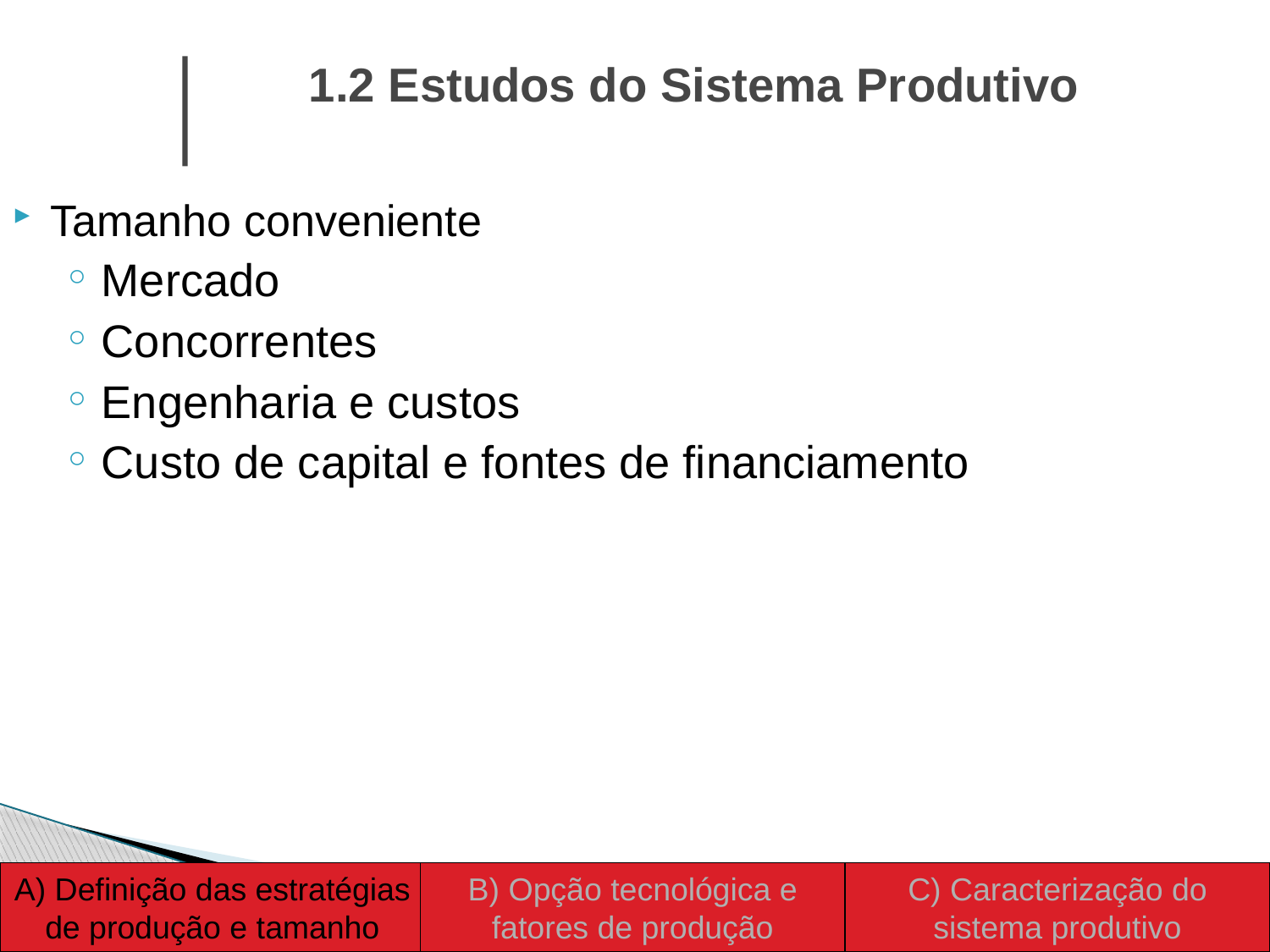

1.2 Estudos do Sistema Produtivo
Tamanho conveniente
Mercado
Concorrentes
Engenharia e custos
Custo de capital e fontes de financiamento
A) Definição das estratégias de produção e tamanho
B) Opção tecnológica e fatores de produção
C) Caracterização do sistema produtivo